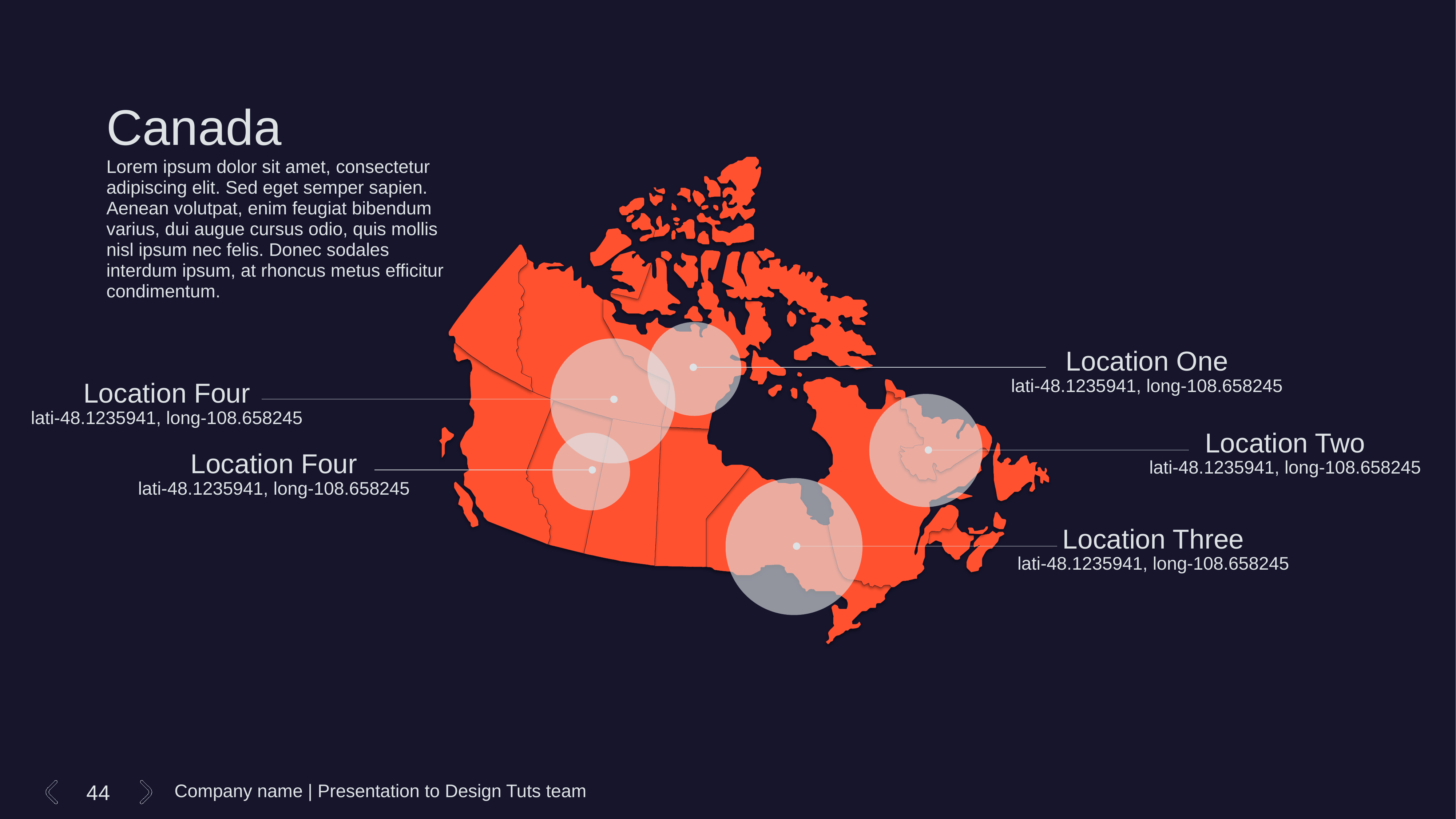

Canada
Lorem ipsum dolor sit amet, consectetur adipiscing elit. Sed eget semper sapien. Aenean volutpat, enim feugiat bibendum varius, dui augue cursus odio, quis mollis nisl ipsum nec felis. Donec sodales interdum ipsum, at rhoncus metus efficitur condimentum.

Location One
lati-48.1235941, long-108.658245

Location Four
lati-48.1235941, long-108.658245

Location Two
lati-48.1235941, long-108.658245

Location Four
lati-48.1235941, long-108.658245

Location Three
lati-48.1235941, long-108.658245